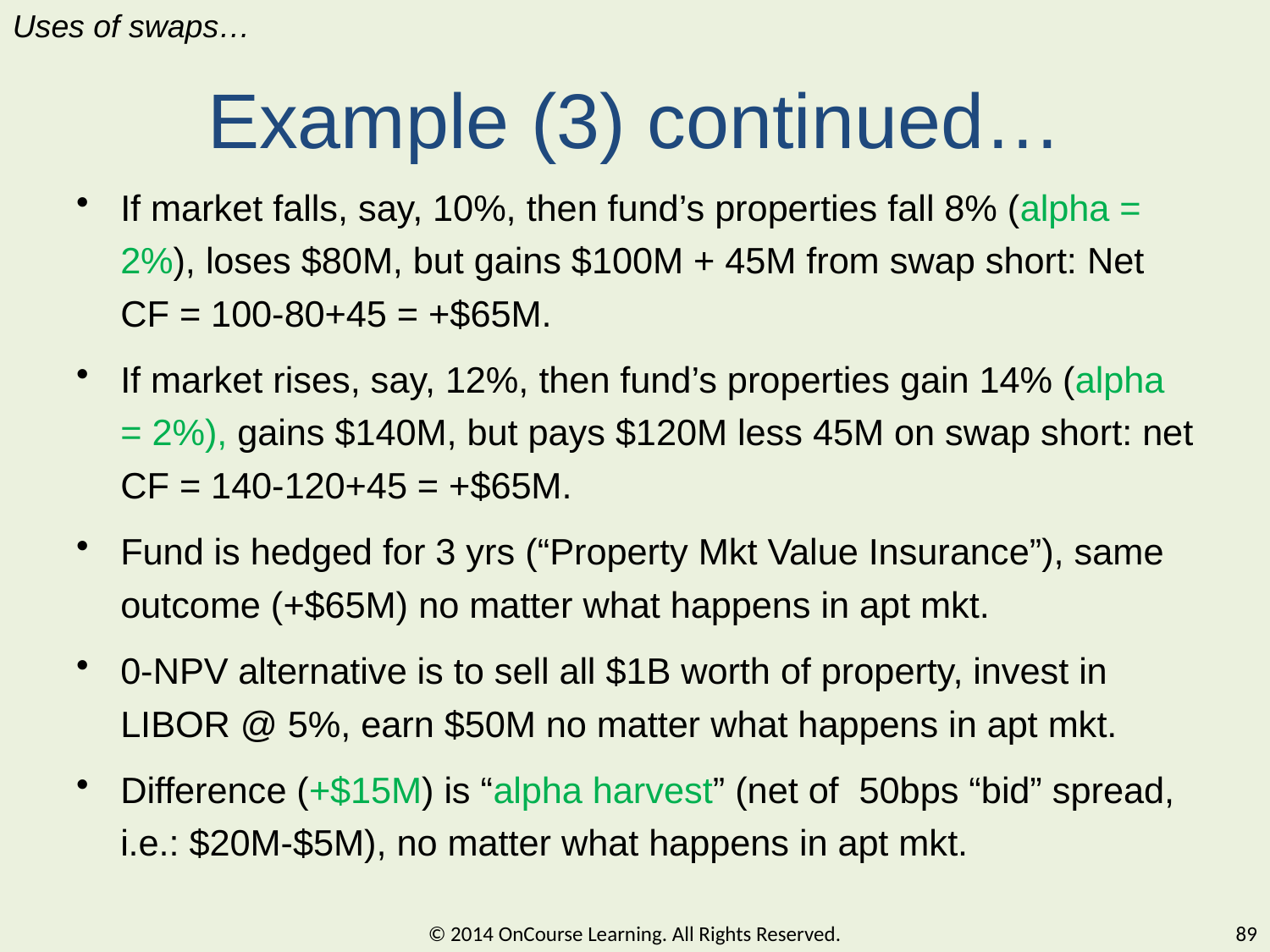

Uses of swaps…
# Example (3) continued…
If market falls, say, 10%, then fund’s properties fall 8% (alpha = 2%), loses $80M, but gains $100M + 45M from swap short: Net CF = 100-80+45 = +$65M.
If market rises, say, 12%, then fund’s properties gain 14% (alpha = 2%), gains $140M, but pays $120M less 45M on swap short: net CF = 140-120+45 = +$65M.
Fund is hedged for 3 yrs (“Property Mkt Value Insurance”), same outcome (+$65M) no matter what happens in apt mkt.
0-NPV alternative is to sell all $1B worth of property, invest in LIBOR @ 5%, earn $50M no matter what happens in apt mkt.
Difference (+$15M) is “alpha harvest” (net of  50bps “bid” spread, i.e.: $20M-$5M), no matter what happens in apt mkt.
© 2014 OnCourse Learning. All Rights Reserved.
89